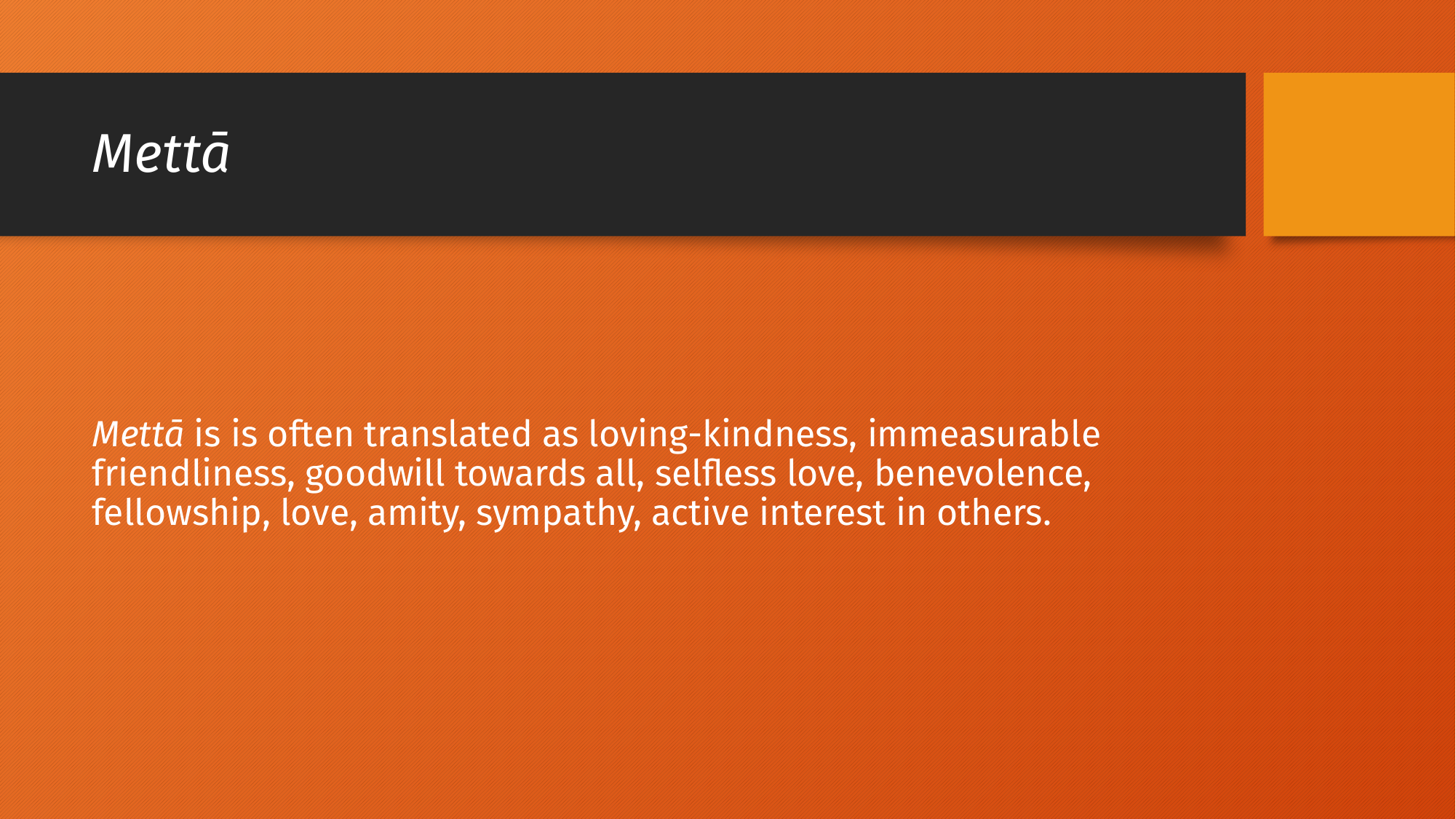

# Mettā
Mettā is is often translated as loving-kindness, immeasurable friendliness, goodwill towards all, selfless love, benevolence, fellowship, love, amity, sympathy, active interest in others.